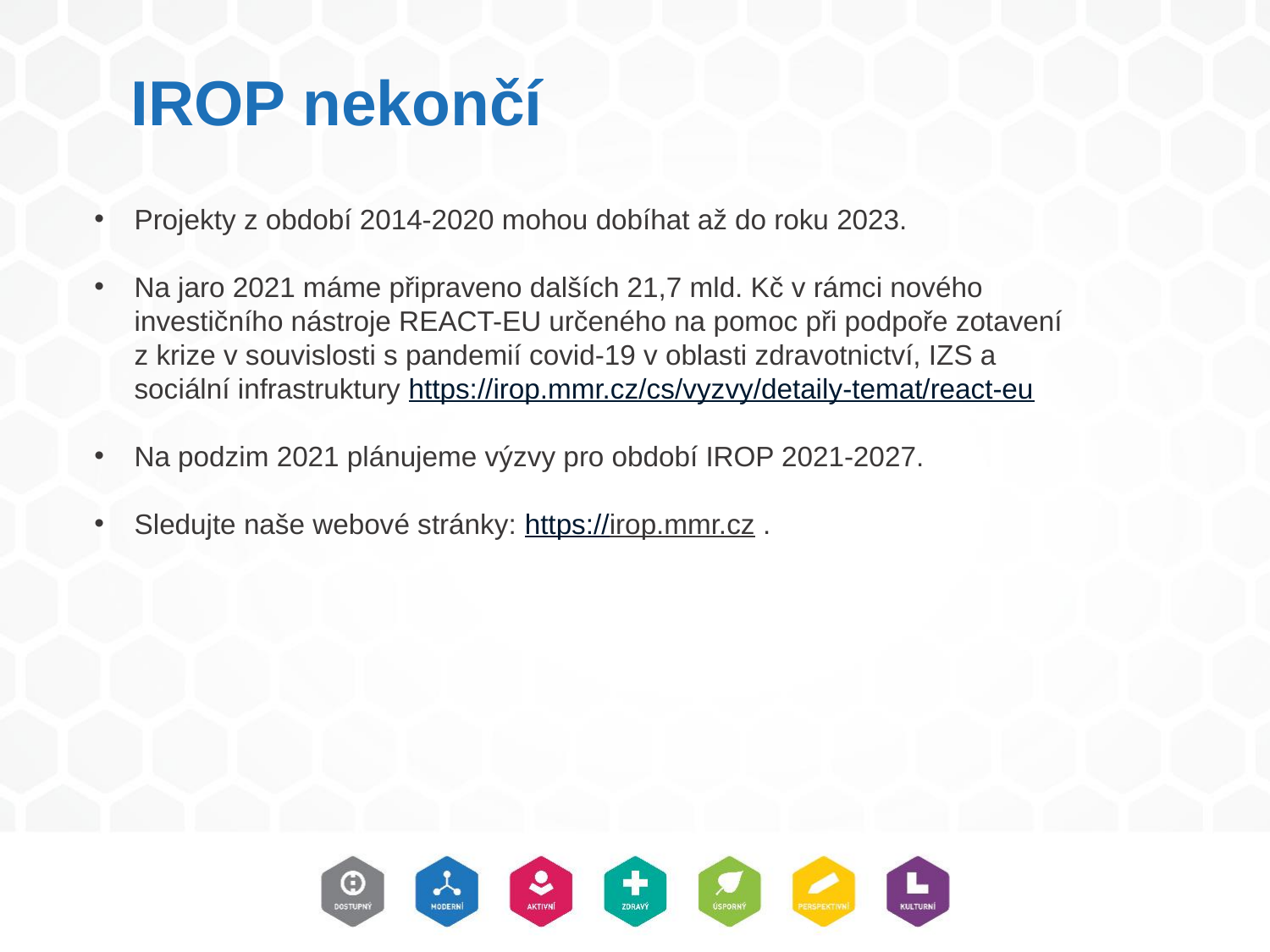

IROP nekončí
Projekty z období 2014-2020 mohou dobíhat až do roku 2023.

Na jaro 2021 máme připraveno dalších 21,7 mld. Kč v rámci nového investičního nástroje REACT-EU určeného na pomoc při podpoře zotavení z krize v souvislosti s pandemií covid-19 v oblasti zdravotnictví, IZS a sociální infrastruktury https://irop.mmr.cz/cs/vyzvy/detaily-temat/react-eu

Na podzim 2021 plánujeme výzvy pro období IROP 2021-2027.

Sledujte naše webové stránky: https://irop.mmr.cz .